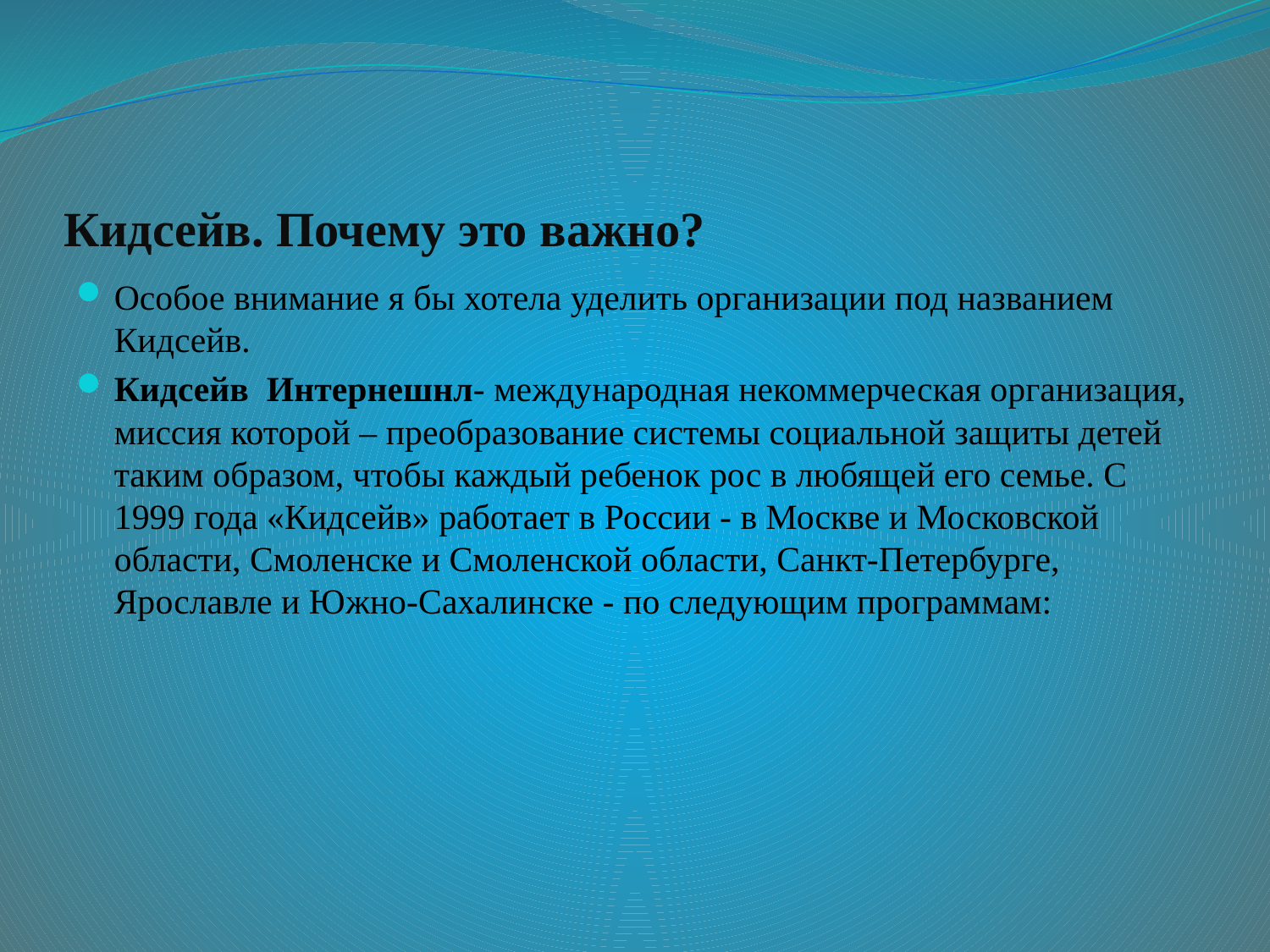

# Кидсейв. Почему это важно?
Особое внимание я бы хотела уделить организации под названием Кидсейв.
Кидсейв  Интернешнл- международная некоммерческая организация, миссия которой – преобразование системы социальной защиты детей таким образом, чтобы каждый ребенок рос в любящей его семье. С 1999 года «Кидсейв» работает в России - в Москве и Московской области, Смоленске и Смоленской области, Санкт-Петербурге, Ярославле и Южно-Сахалинске - по следующим программам: